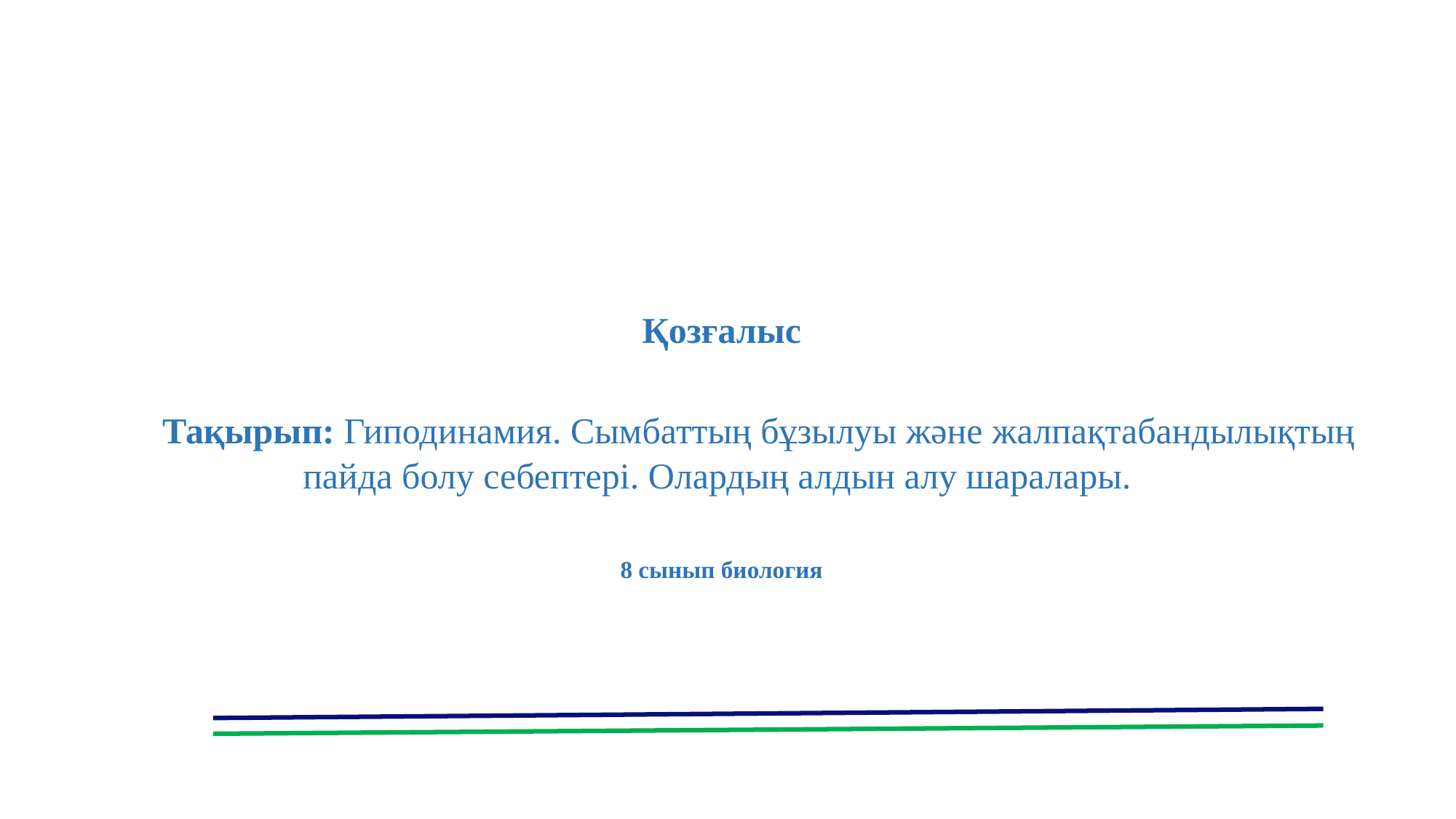

Қозғалыс
       Тақырып: Гиподинамия. Сымбаттың бұзылуы және жалпақтабандылықтың пайда болу себептері. Олардың алдын алу шаралары.

8 сынып биология